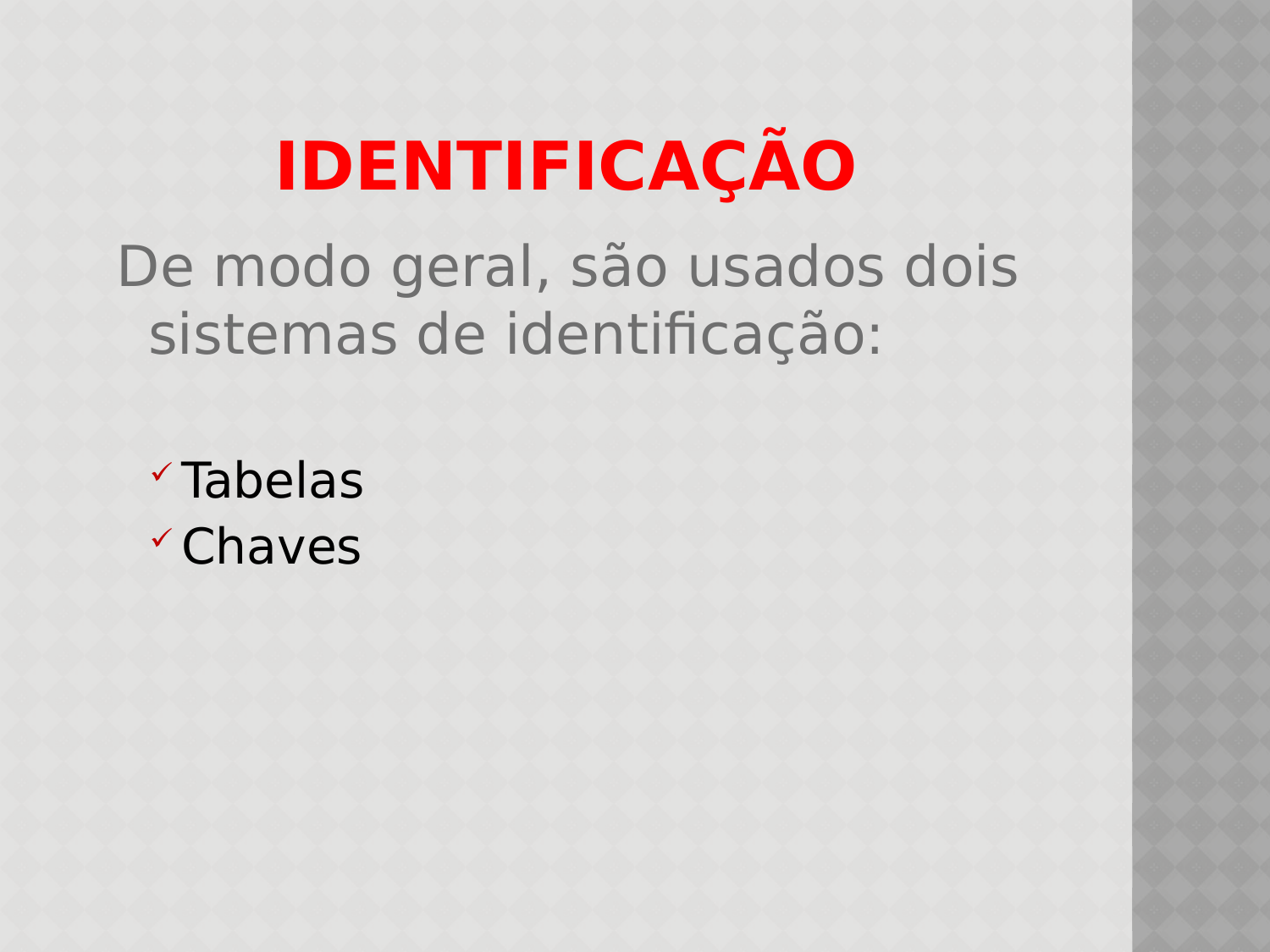

# IDENTIFICAÇÃO
De modo geral, são usados dois sistemas de identificação:

Tabelas
Chaves